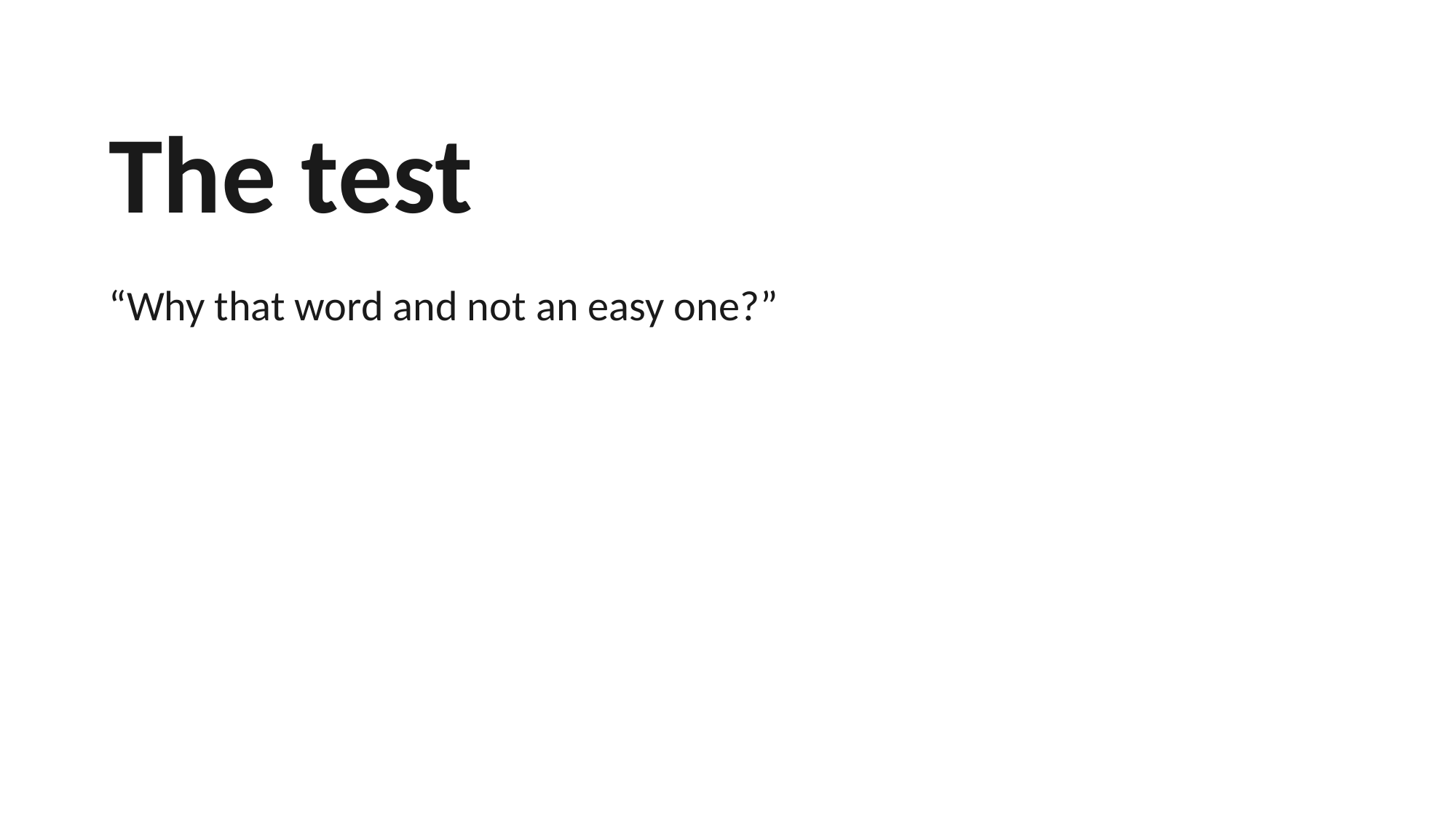

The test
“Why that word and not an easy one?”